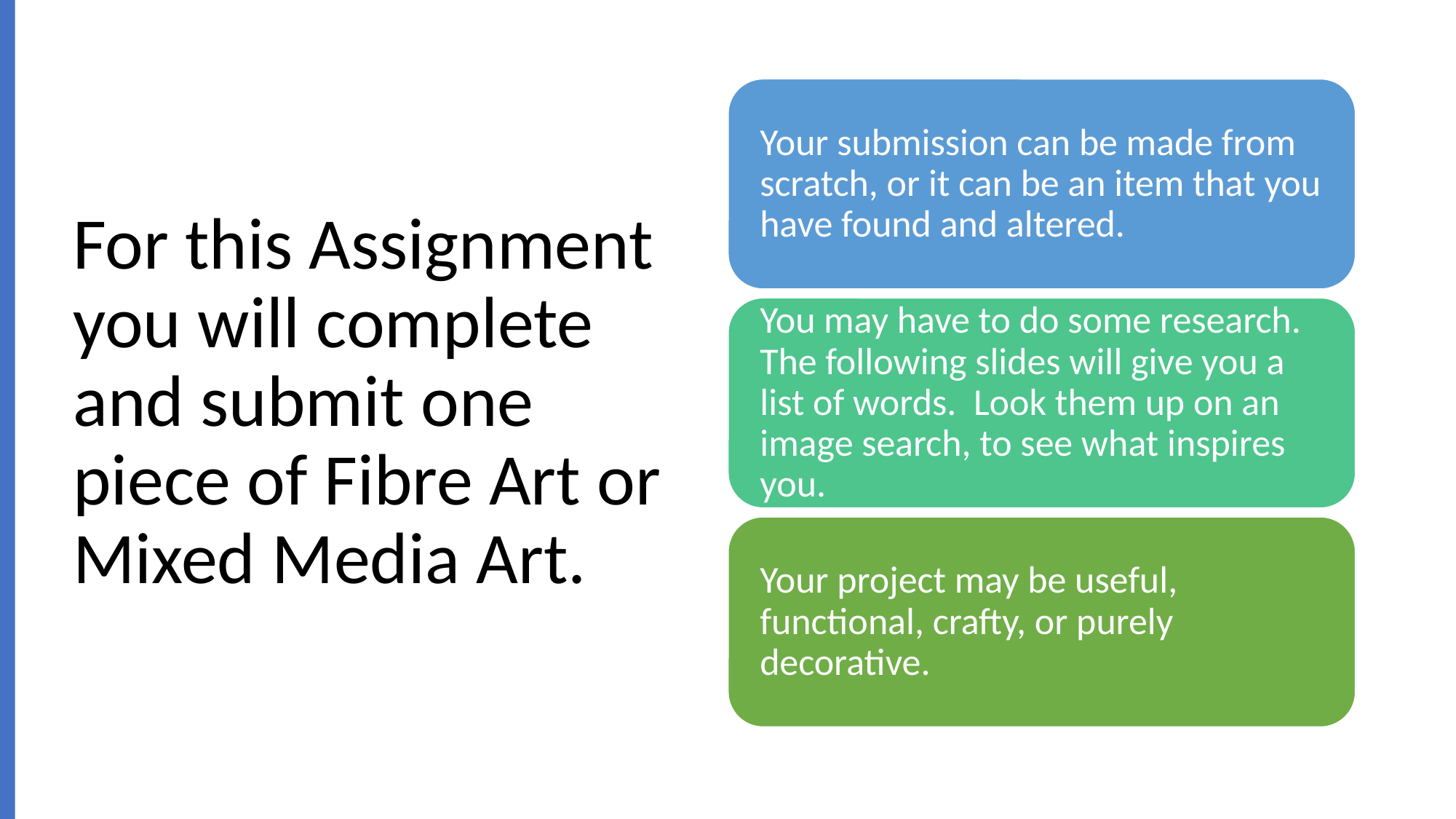

# For this Assignment you will complete and submit one piece of Fibre Art or Mixed Media Art.
Your submission can be made from scratch, or it can be an item that you have found and altered.
You may have to do some research.  The following slides will give you a list of words.  Look them up on an image search, to see what inspires you.
Your project may be useful, functional, crafty, or purely decorative.